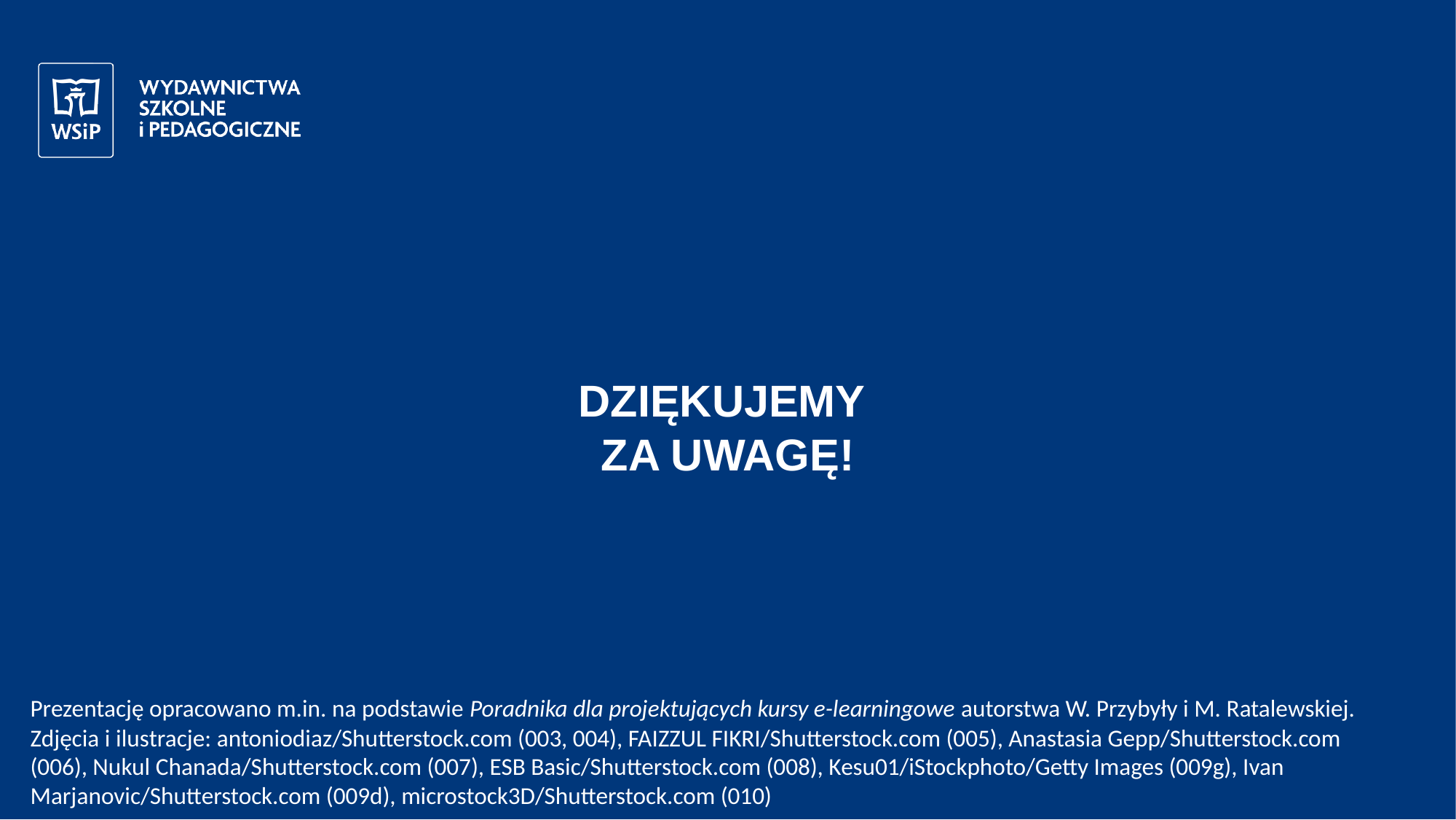

# Dziękujemy za uwagę!
Prezentację opracowano m.in. na podstawie Poradnika dla projektujących kursy e-learningowe autorstwa W. Przybyły i M. Ratalewskiej.
Zdjęcia i ilustracje: antoniodiaz/Shutterstock.com (003, 004), FAIZZUL FIKRI/Shutterstock.com (005), Anastasia Gepp/Shutterstock.com
(006), Nukul Chanada/Shutterstock.com (007), ESB Basic/Shutterstock.com (008), Kesu01/iStockphoto/Getty Images (009g), Ivan Marjanovic/Shutterstock.com (009d), microstock3D/Shutterstock.com (010)